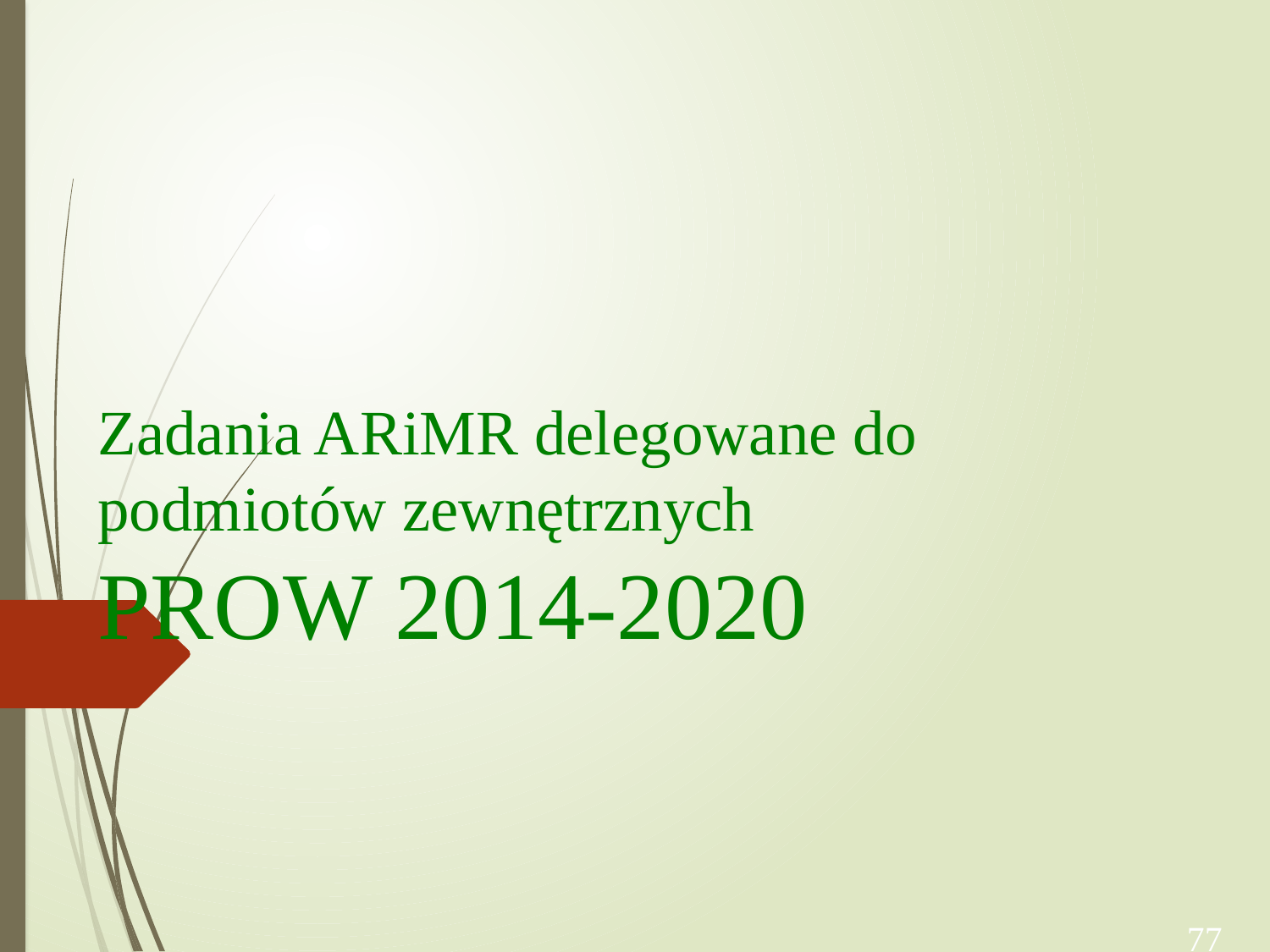

# Zadania ARiMR delegowane do podmiotów zewnętrznych PROW 2014-2020
77